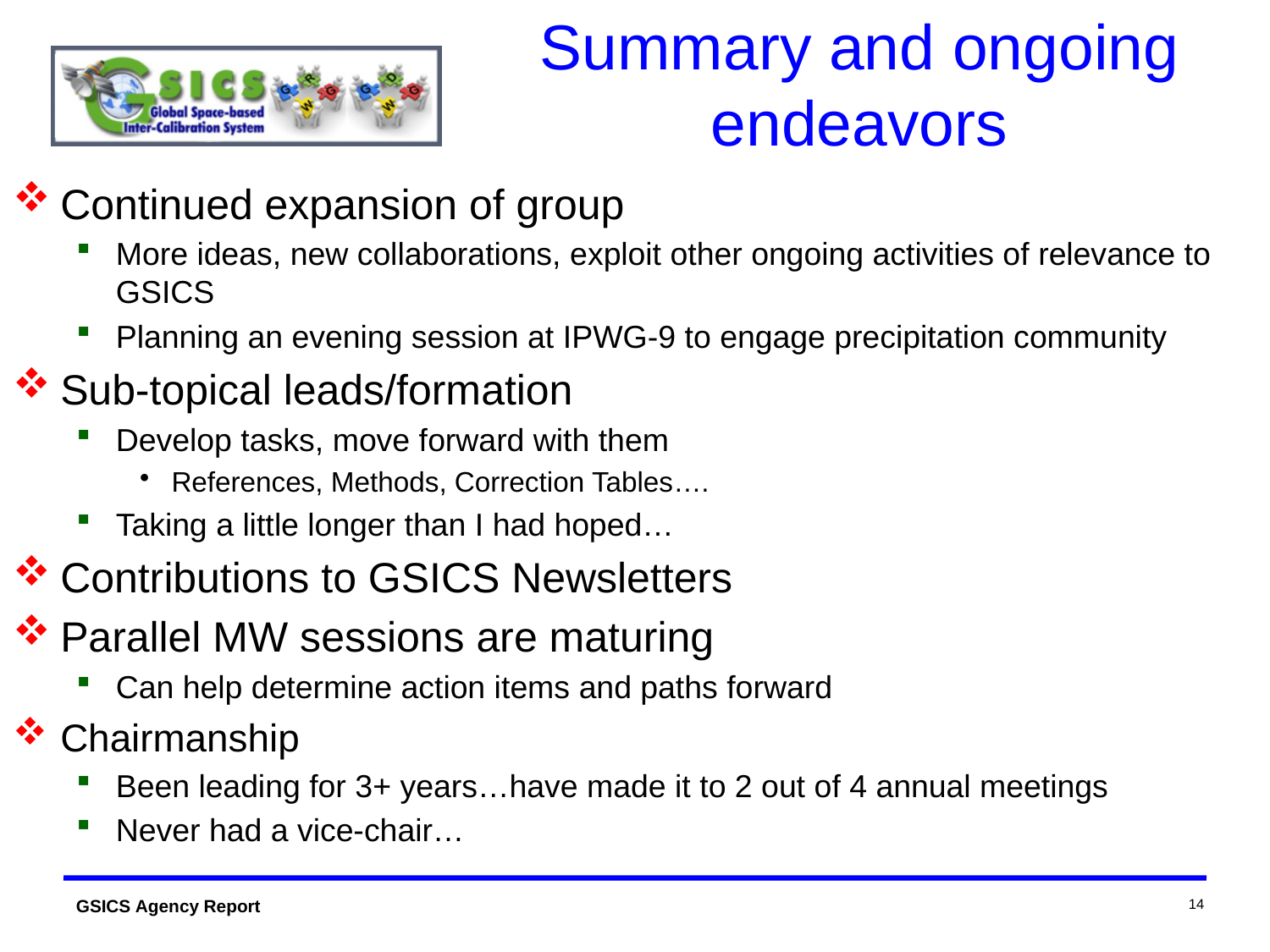

# Summary and ongoing endeavors
Continued expansion of group
More ideas, new collaborations, exploit other ongoing activities of relevance to GSICS
Planning an evening session at IPWG-9 to engage precipitation community
Sub-topical leads/formation
Develop tasks, move forward with them
References, Methods, Correction Tables….
Taking a little longer than I had hoped…
Contributions to GSICS Newsletters
Parallel MW sessions are maturing
Can help determine action items and paths forward
Chairmanship
Been leading for 3+ years…have made it to 2 out of 4 annual meetings
Never had a vice-chair…

14